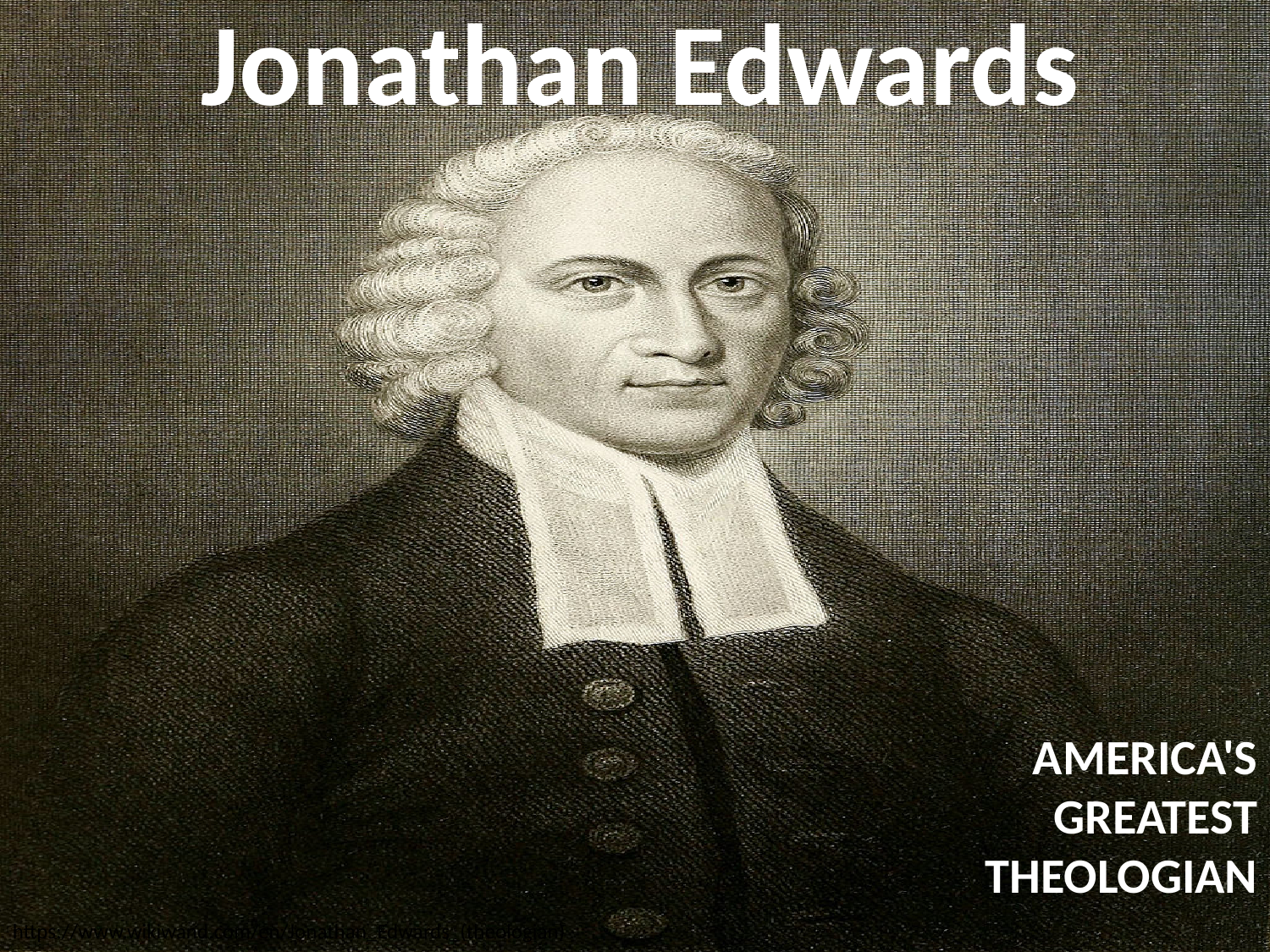

# Jonathan Edwards
AMERICA'S GREATEST THEOLOGIAN
https://www.wikiwand.com/en/Jonathan_Edwards_(theologian)